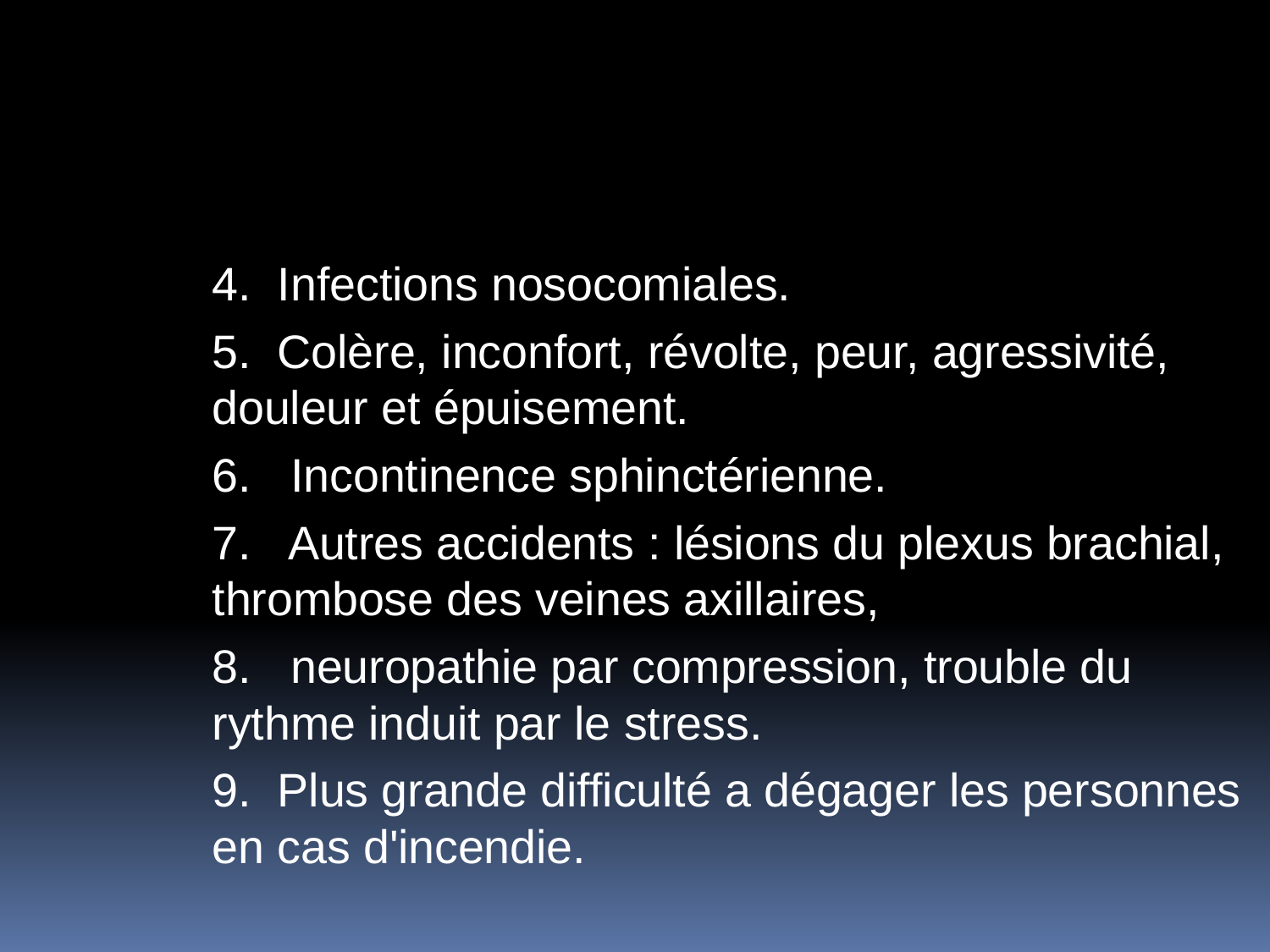

4.  Infections nosocomiales.
5.  Colère, inconfort, révolte, peur, agressivité, douleur et épuisement.
6.   Incontinence sphinctérienne.
7.   Autres accidents : lésions du plexus brachial, thrombose des veines axillaires,
8.   neuropathie par compression, trouble du rythme induit par le stress.
9.  Plus grande difficulté a dégager les personnes en cas d'incendie.